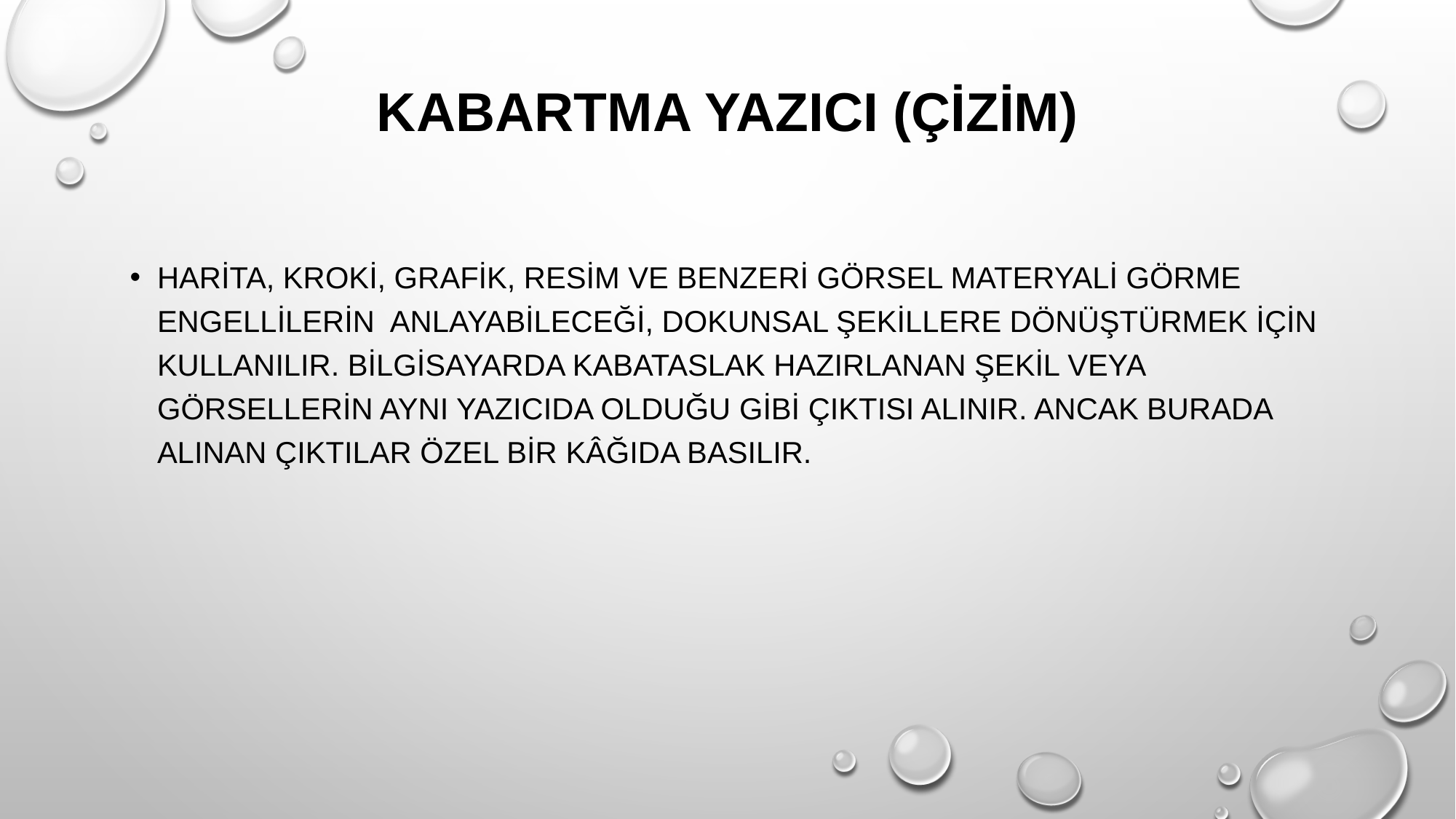

# Kabartma Yazıcı (çizim)
Harita, kroki, grafik, resim ve benzeri görsel materyali görme engellilerin  anlayabileceği, dokunsal şekillere dönüştürmek için kullanılır. Bilgisayarda kabataslak hazırlanan şekil veya görsellerin aynı yazıcıda olduğu gibi çıktısı alınır. Ancak burada alınan çıktılar özel bir kâğıda basılır.